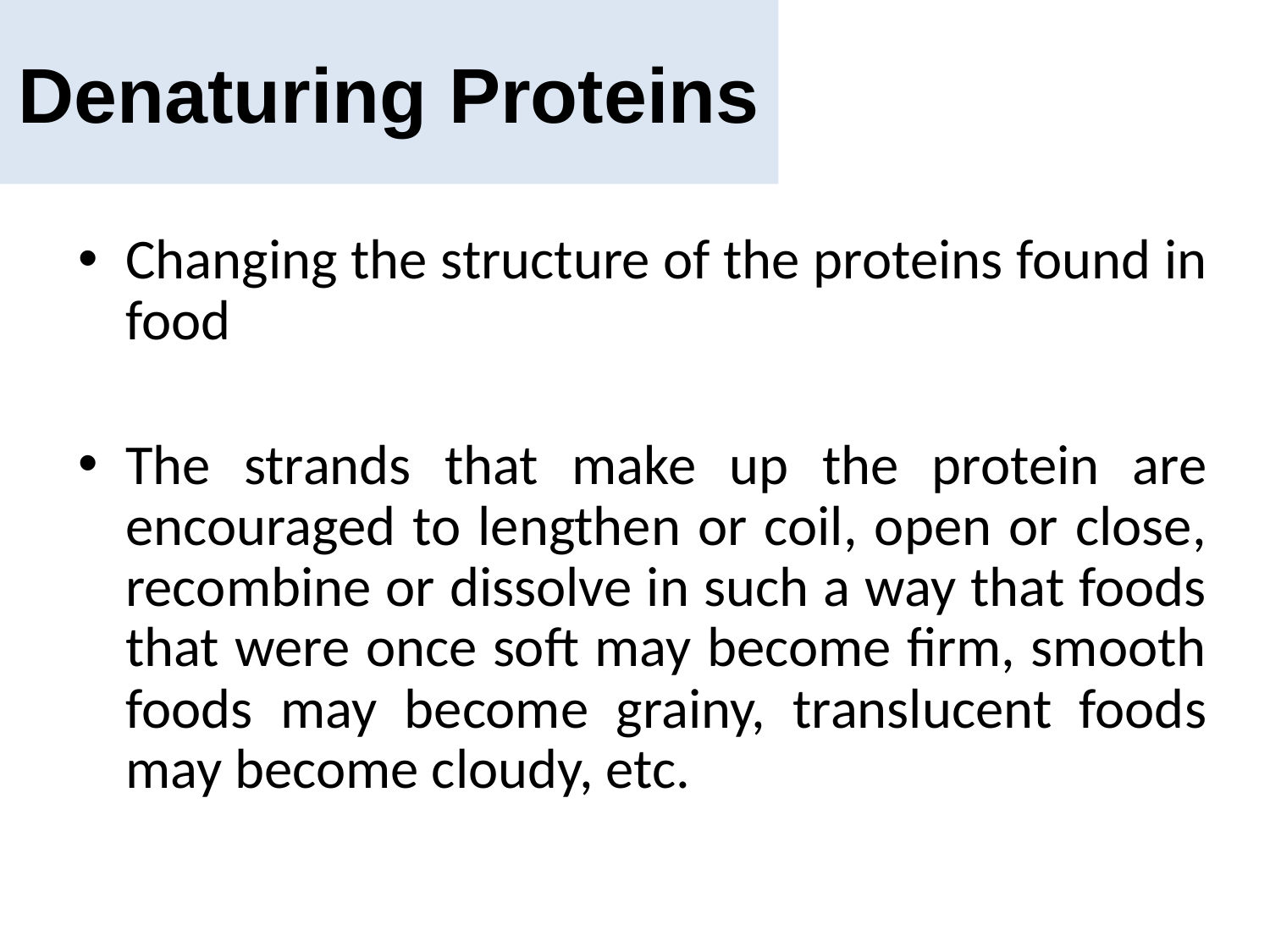

# Denaturing Proteins
Changing the structure of the proteins found in food

The strands that make up the protein are encouraged to lengthen or coil, open or close, recombine or dissolve in such a way that foods that were once soft may become firm, smooth foods may become grainy, translucent foods may become cloudy, etc.